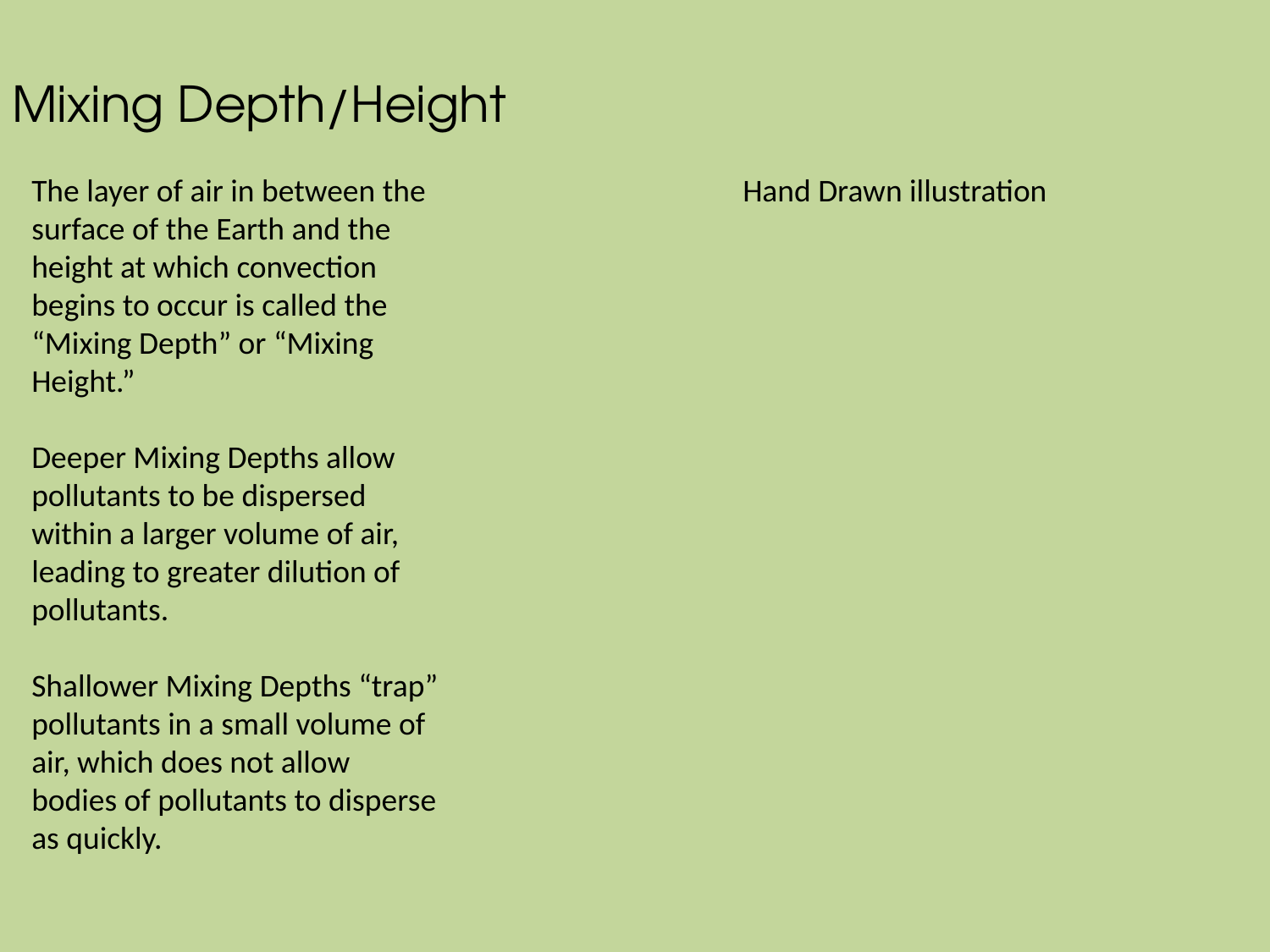

# Mixing Depth/Height
The layer of air in between the surface of the Earth and the height at which convection begins to occur is called the “Mixing Depth” or “Mixing Height.”

Deeper Mixing Depths allow pollutants to be dispersed within a larger volume of air, leading to greater dilution of pollutants.

Shallower Mixing Depths “trap” pollutants in a small volume of air, which does not allow bodies of pollutants to disperse as quickly.
Hand Drawn illustration